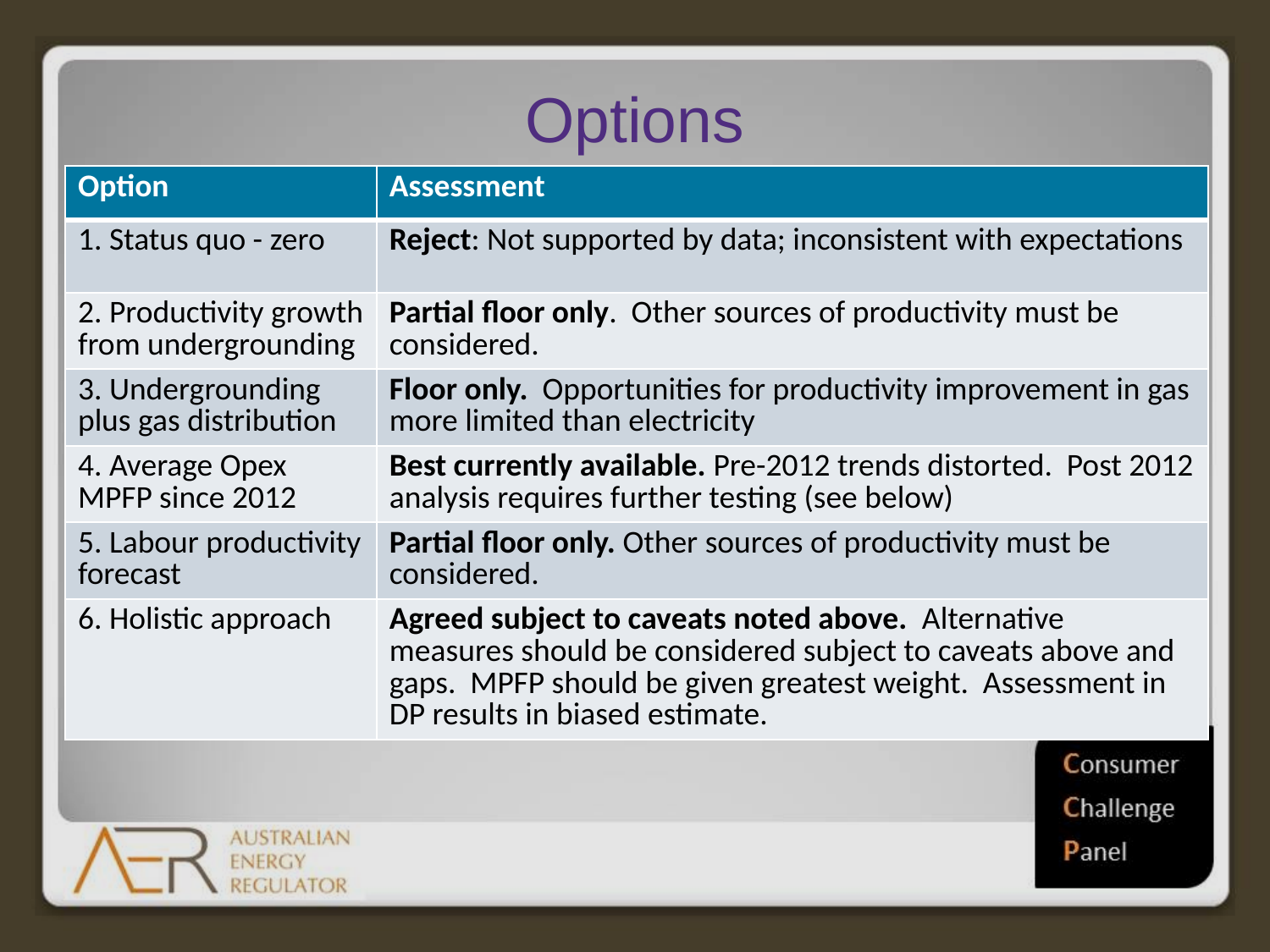

# Options
| Option | Assessment |
| --- | --- |
| 1. Status quo - zero | Reject: Not supported by data; inconsistent with expectations |
| 2. Productivity growth from undergrounding | Partial floor only. Other sources of productivity must be considered. |
| 3. Undergrounding plus gas distribution | Floor only. Opportunities for productivity improvement in gas more limited than electricity |
| 4. Average Opex MPFP since 2012 | Best currently available. Pre-2012 trends distorted. Post 2012 analysis requires further testing (see below) |
| 5. Labour productivity forecast | Partial floor only. Other sources of productivity must be considered. |
| 6. Holistic approach | Agreed subject to caveats noted above. Alternative measures should be considered subject to caveats above and gaps. MPFP should be given greatest weight. Assessment in DP results in biased estimate. |